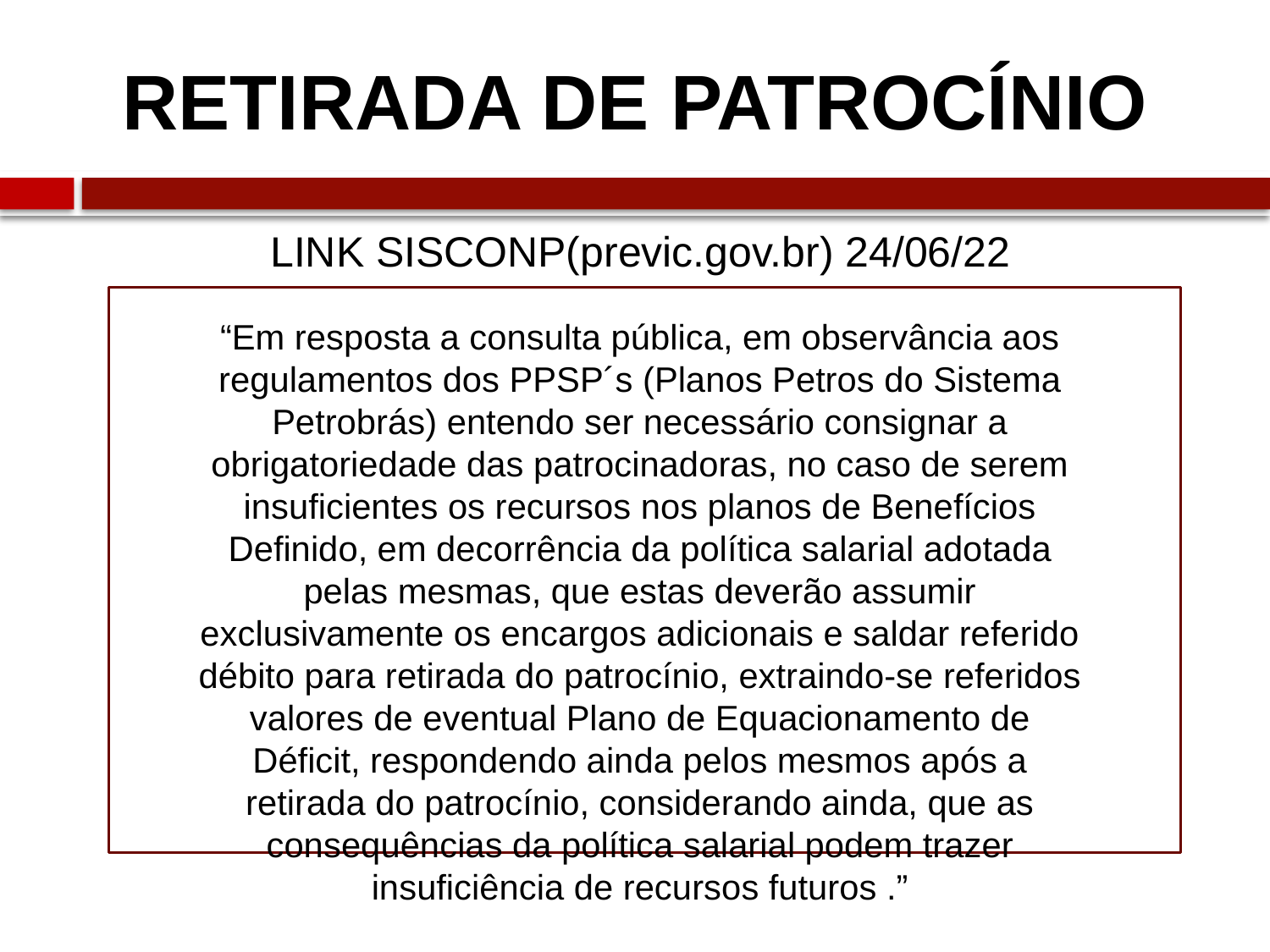

# RETIRADA DE PATROCÍNIO
LINK SISCONP(previc.gov.br) 24/06/22

“Em resposta a consulta pública, em observância aos regulamentos dos PPSP´s (Planos Petros do Sistema Petrobrás) entendo ser necessário consignar a obrigatoriedade das patrocinadoras, no caso de serem insuficientes os recursos nos planos de Benefícios Definido, em decorrência da política salarial adotada pelas mesmas, que estas deverão assumir exclusivamente os encargos adicionais e saldar referido débito para retirada do patrocínio, extraindo-se referidos valores de eventual Plano de Equacionamento de Déficit, respondendo ainda pelos mesmos após a retirada do patrocínio, considerando ainda, que as consequências da política salarial podem trazer insuficiência de recursos futuros .”